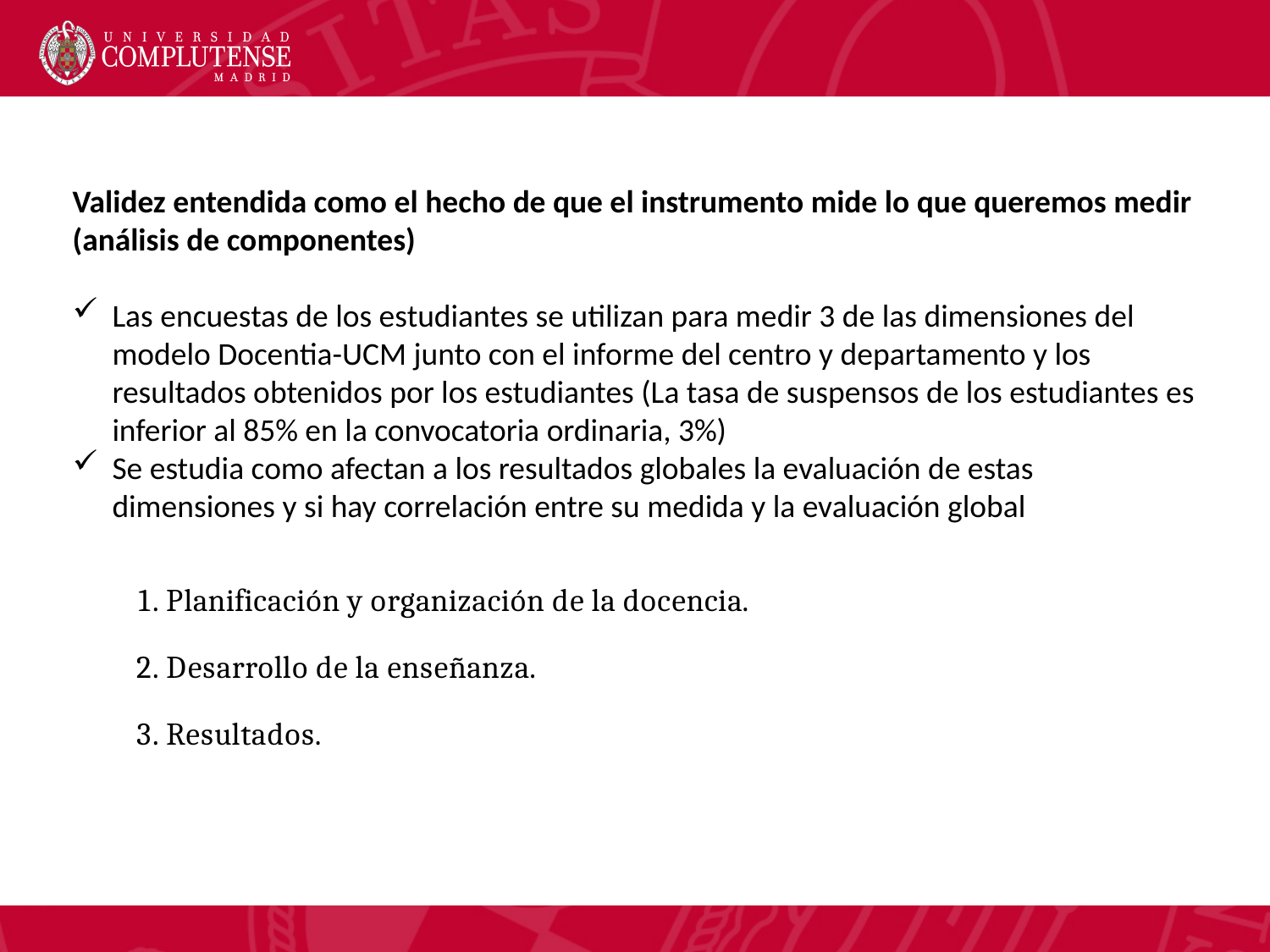

Validez entendida como el hecho de que el instrumento mide lo que queremos medir (análisis de componentes)

Las encuestas de los estudiantes se utilizan para medir 3 de las dimensiones del modelo Docentia-UCM junto con el informe del centro y departamento y los resultados obtenidos por los estudiantes (La tasa de suspensos de los estudiantes es inferior al 85% en la convocatoria ordinaria, 3%)
Se estudia como afectan a los resultados globales la evaluación de estas dimensiones y si hay correlación entre su medida y la evaluación global

1. Planificación y organización de la docencia.
2. Desarrollo de la enseñanza.
3. Resultados.